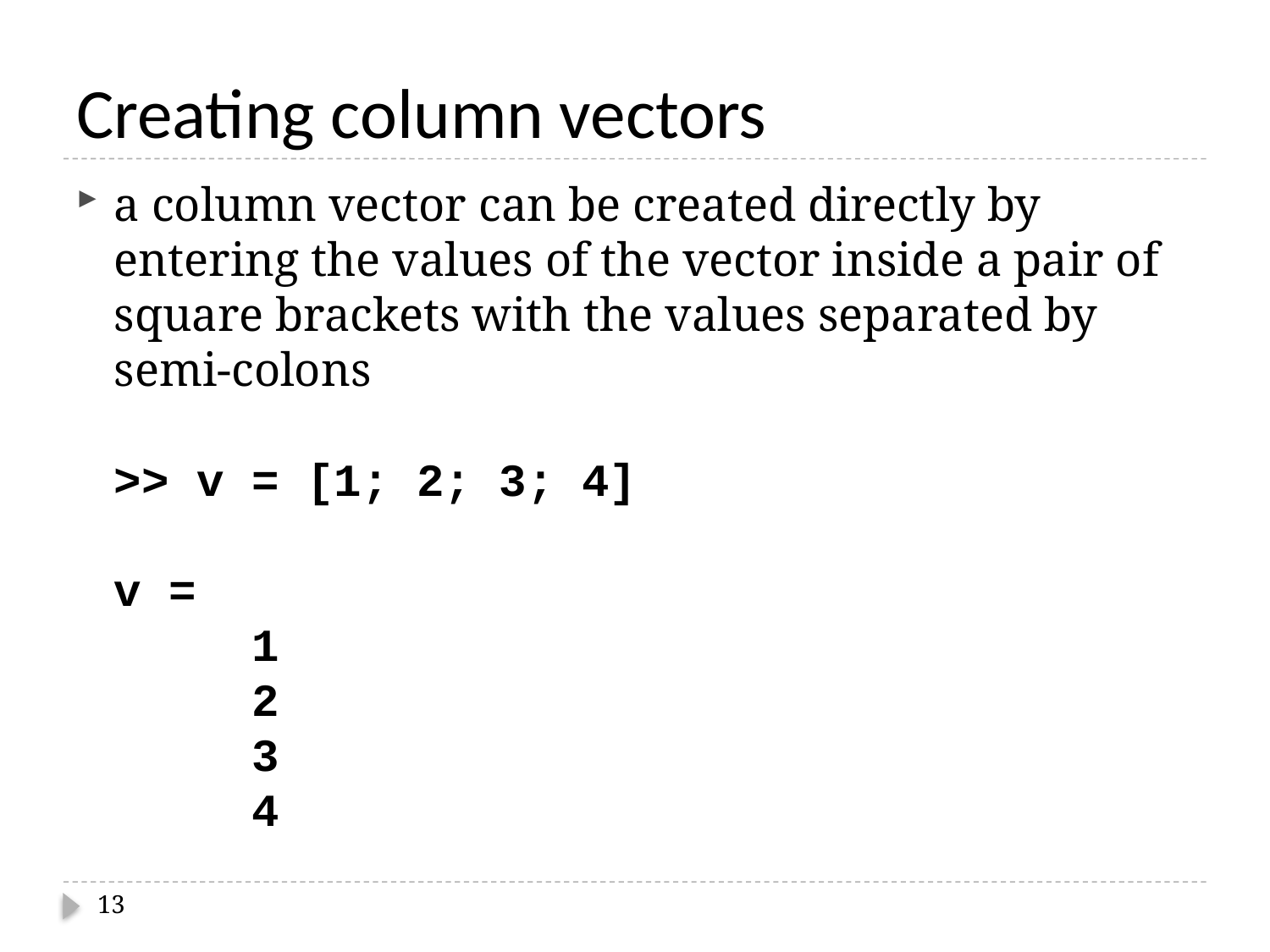

# Creating column vectors
a column vector can be created directly by entering the values of the vector inside a pair of square brackets with the values separated by semi-colons
>> v = [1; 2; 3; 4]
v =
     1
     2
     3
     4
13